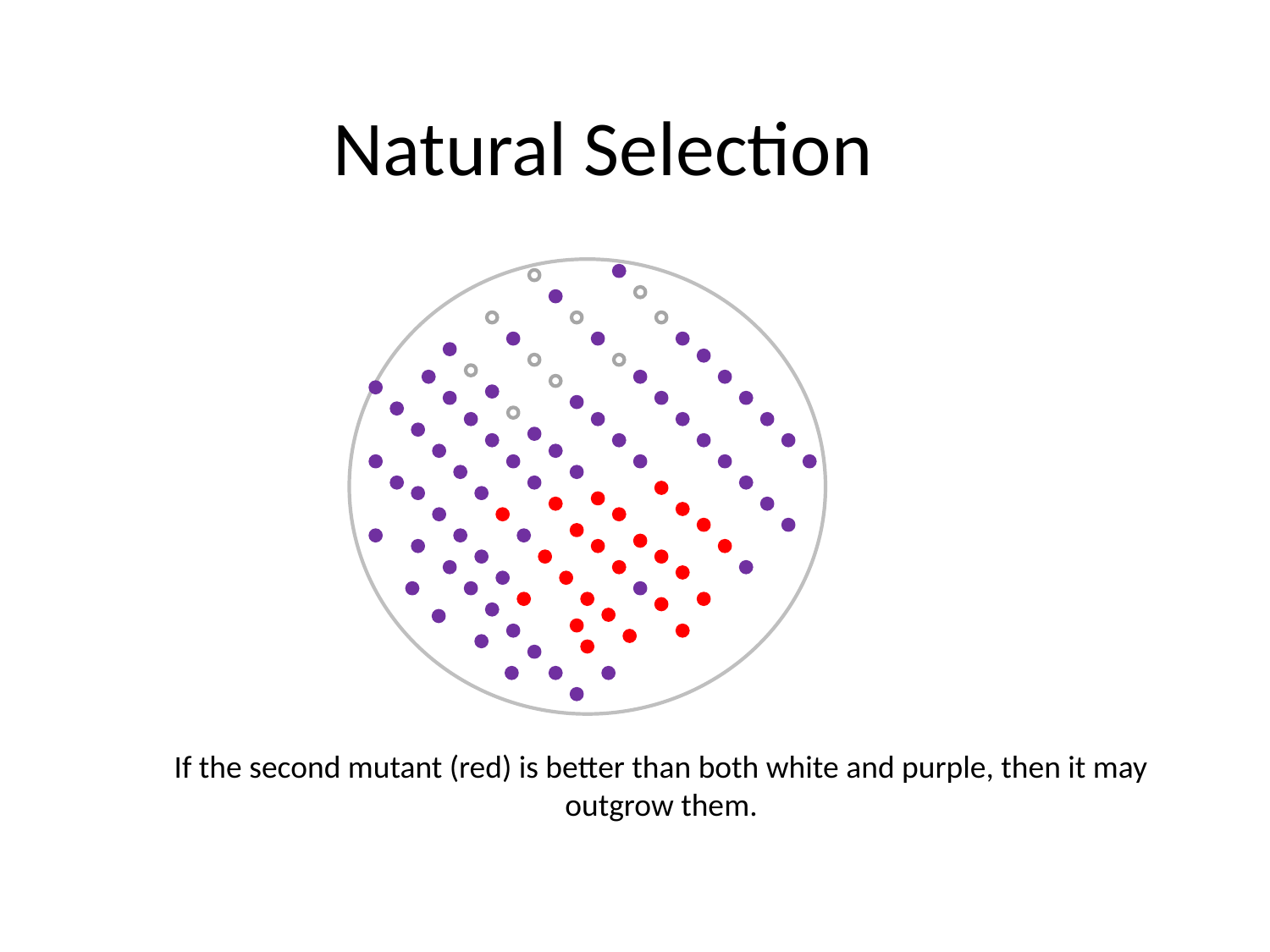

# Natural Selection

If the second mutant (red) is better than both white and purple, then it may outgrow them.